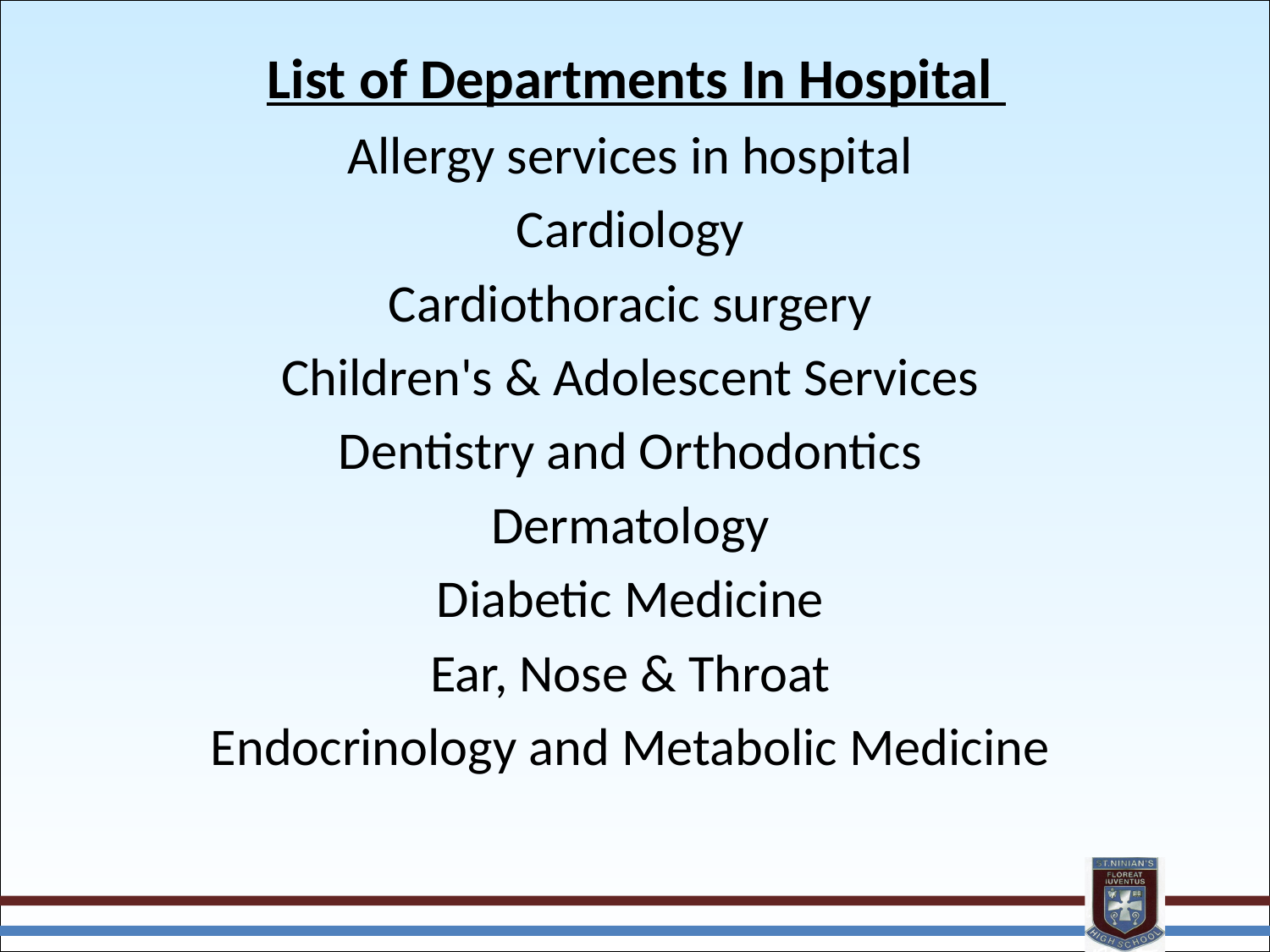

List of Departments In Hospital
Allergy services in hospital
Cardiology
Cardiothoracic surgery
Children's & Adolescent Services
Dentistry and Orthodontics
Dermatology
Diabetic Medicine
Ear, Nose & Throat
Endocrinology and Metabolic Medicine